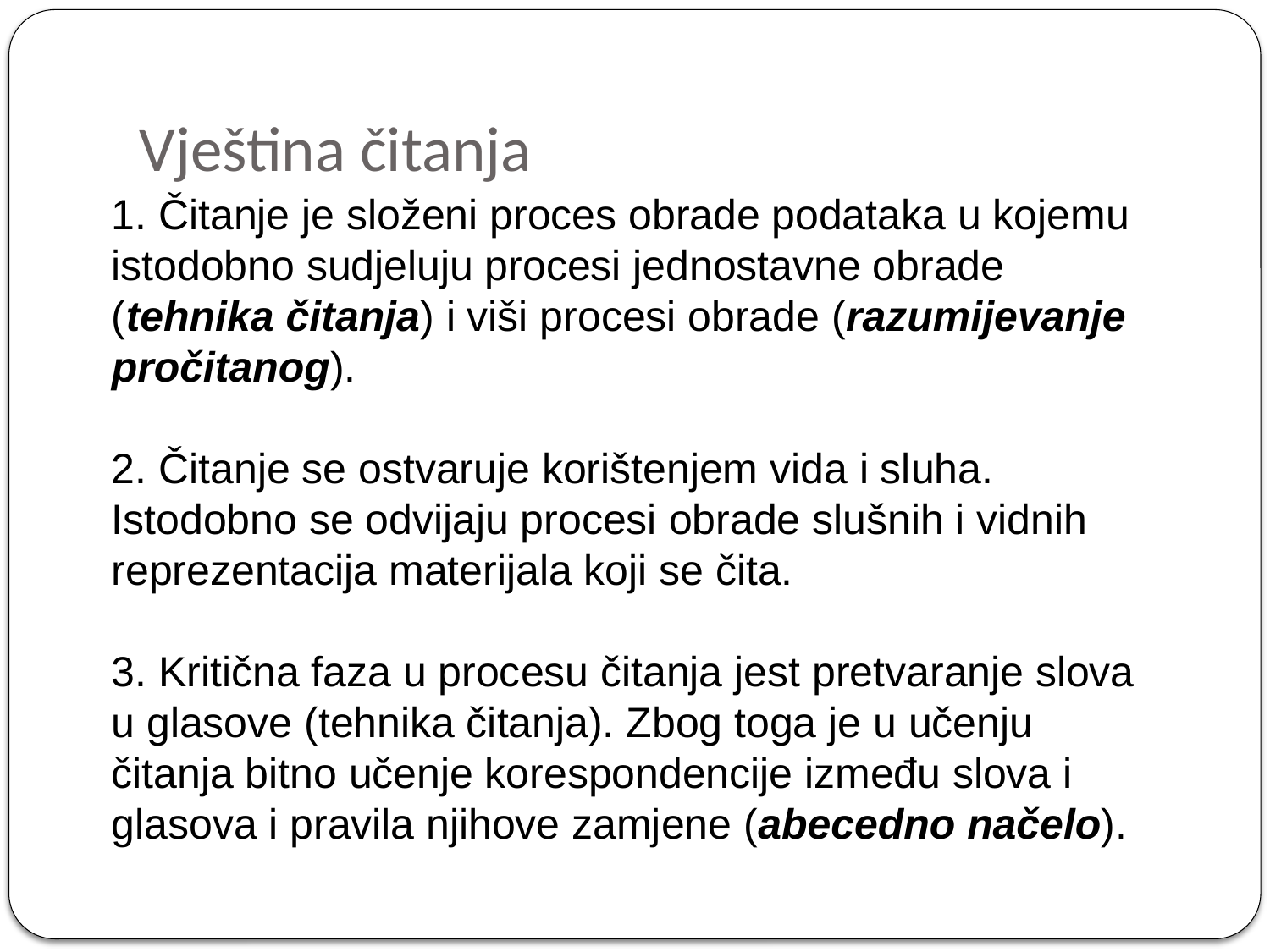

# Vještina čitanja
1. Čitanje je složeni proces obrade podataka u kojemu istodobno sudjeluju procesi jednostavne obrade (tehnika čitanja) i viši procesi obrade (razumijevanje pročitanog).

2. Čitanje se ostvaruje korištenjem vida i sluha. Istodobno se odvijaju procesi obrade slušnih i vidnih reprezentacija materijala koji se čita.

3. Kritična faza u procesu čitanja jest pretvaranje slova u glasove (tehnika čitanja). Zbog toga je u učenju čitanja bitno učenje korespondencije između slova i glasova i pravila njihove zamjene (abecedno načelo).